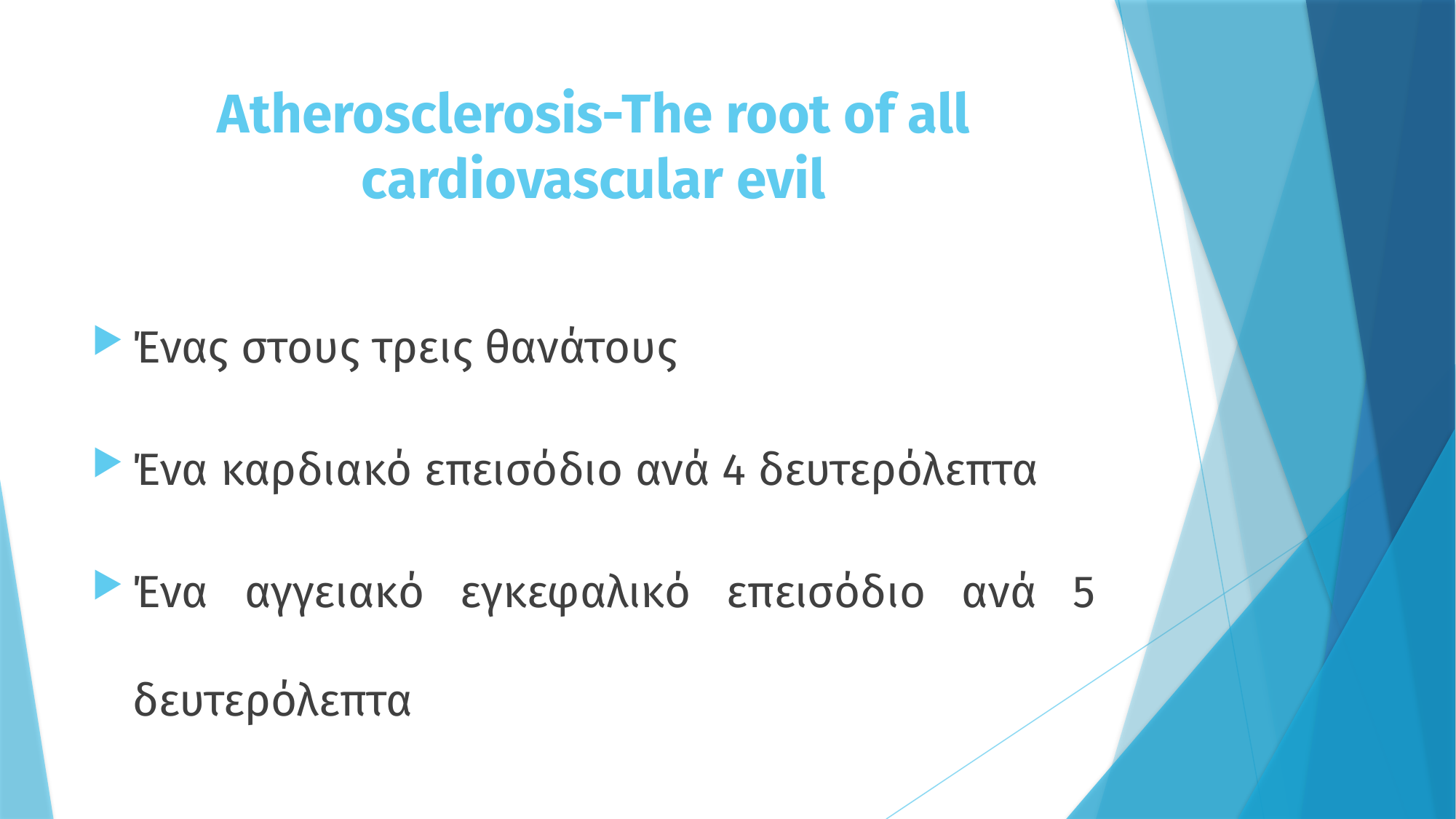

# Atherosclerosis-The root of all cardiovascular evil
Ένας στους τρεις θανάτους
Ένα καρδιακό επεισόδιο ανά 4 δευτερόλεπτα
Ένα αγγειακό εγκεφαλικό επεισόδιο ανά 5 δευτερόλεπτα